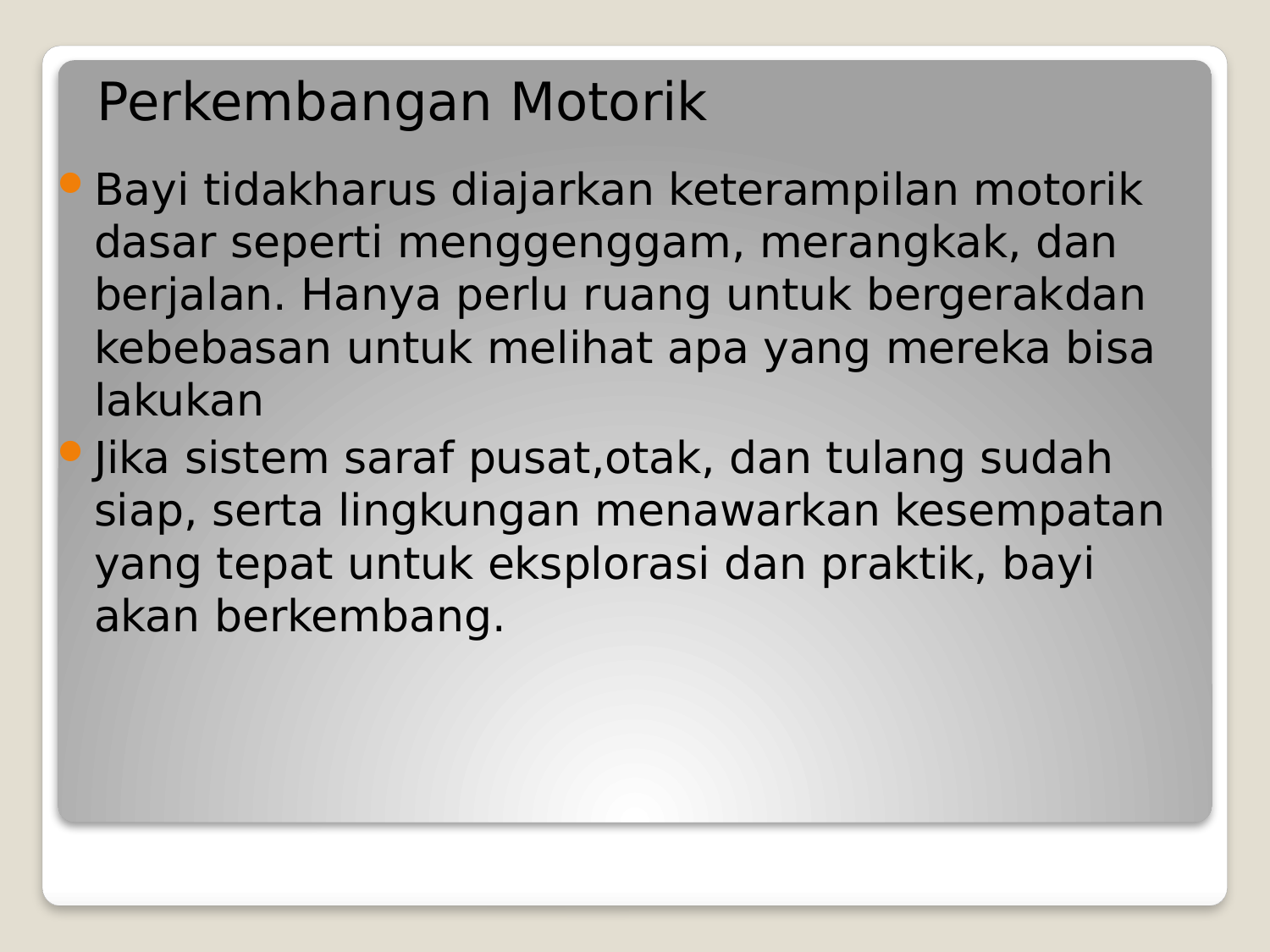

# Perkembangan Motorik
Bayi tidakharus diajarkan keterampilan motorik dasar seperti menggenggam, merangkak, dan berjalan. Hanya perlu ruang untuk bergerakdan kebebasan untuk melihat apa yang mereka bisa lakukan
Jika sistem saraf pusat,otak, dan tulang sudah siap, serta lingkungan menawarkan kesempatan yang tepat untuk eksplorasi dan praktik, bayi akan berkembang.